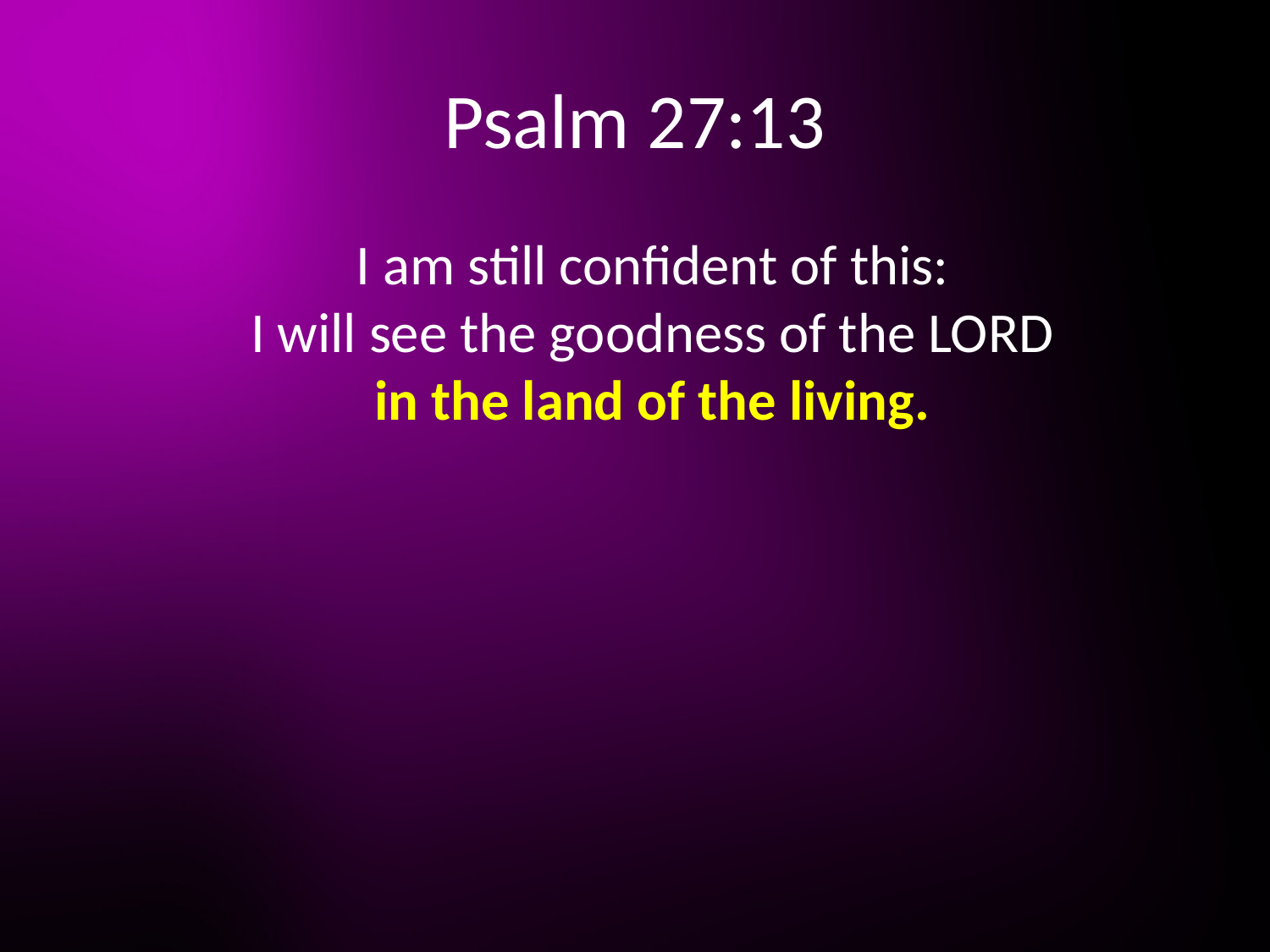

# Psalm 27:13
 	I am still confident of this:
I will see the goodness of the LORD
in the land of the living.